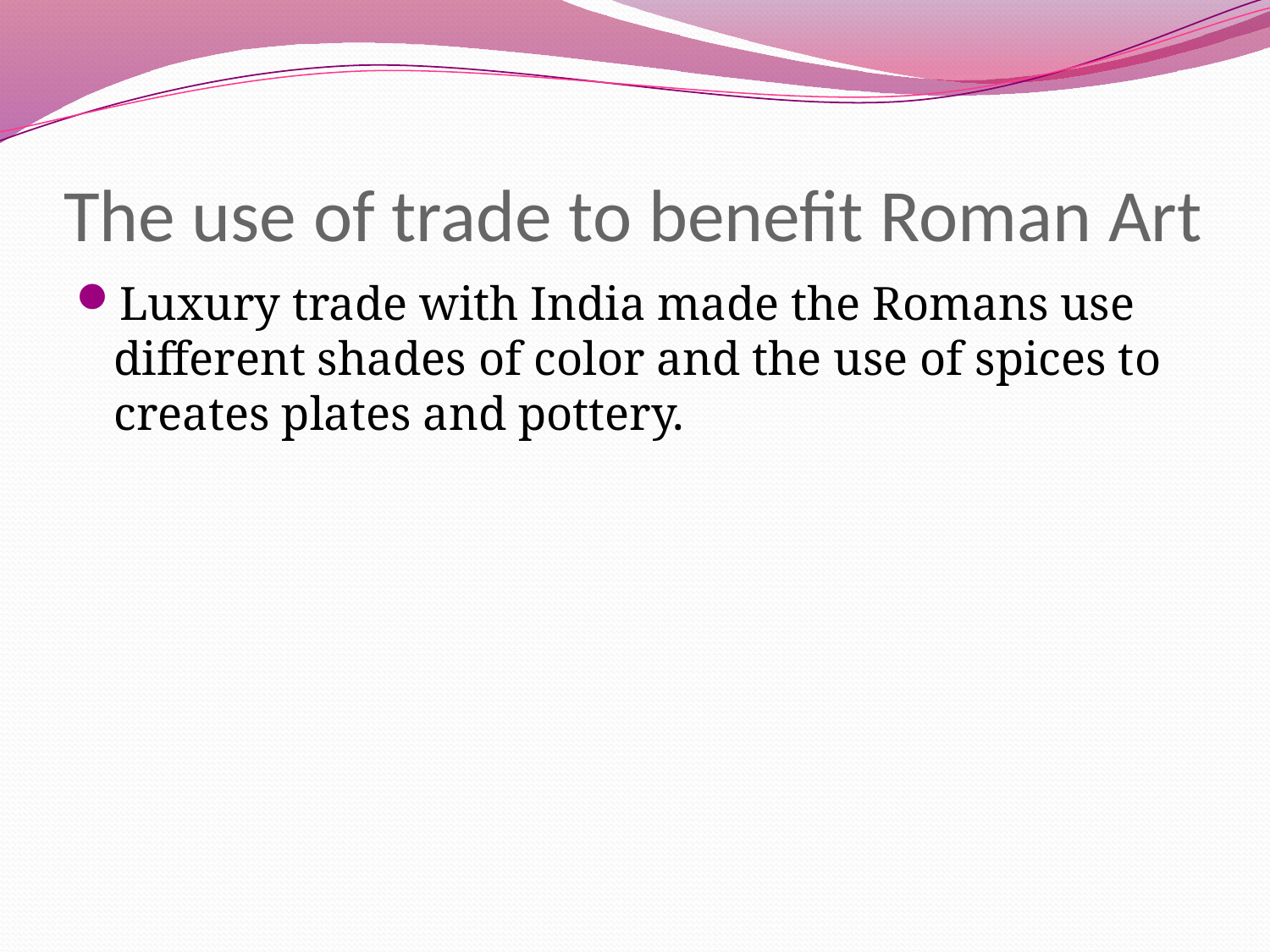

# The use of trade to benefit Roman Art
Luxury trade with India made the Romans use different shades of color and the use of spices to creates plates and pottery.